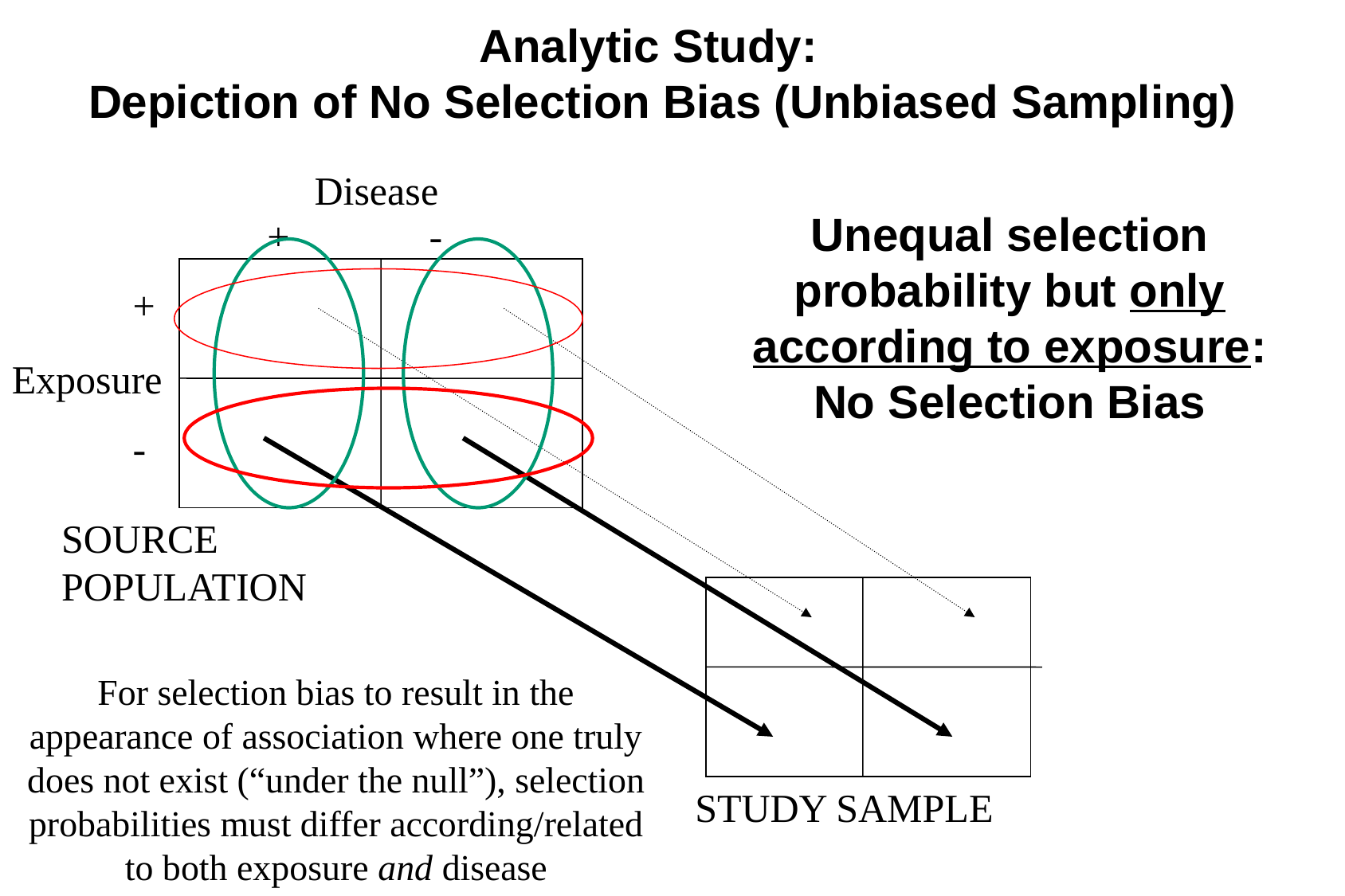

Analytic Study:
Depiction of No Selection Bias (Unbiased Sampling)
Disease

Unequal selection probability but only according to exposure:
No Selection Bias
+              -

+

-

Exposure

SOURCE POPULATION

For selection bias to result in the appearance of association where one truly does not exist (“under the null”), selection probabilities must differ according/related to both exposure and disease

STUDY SAMPLE